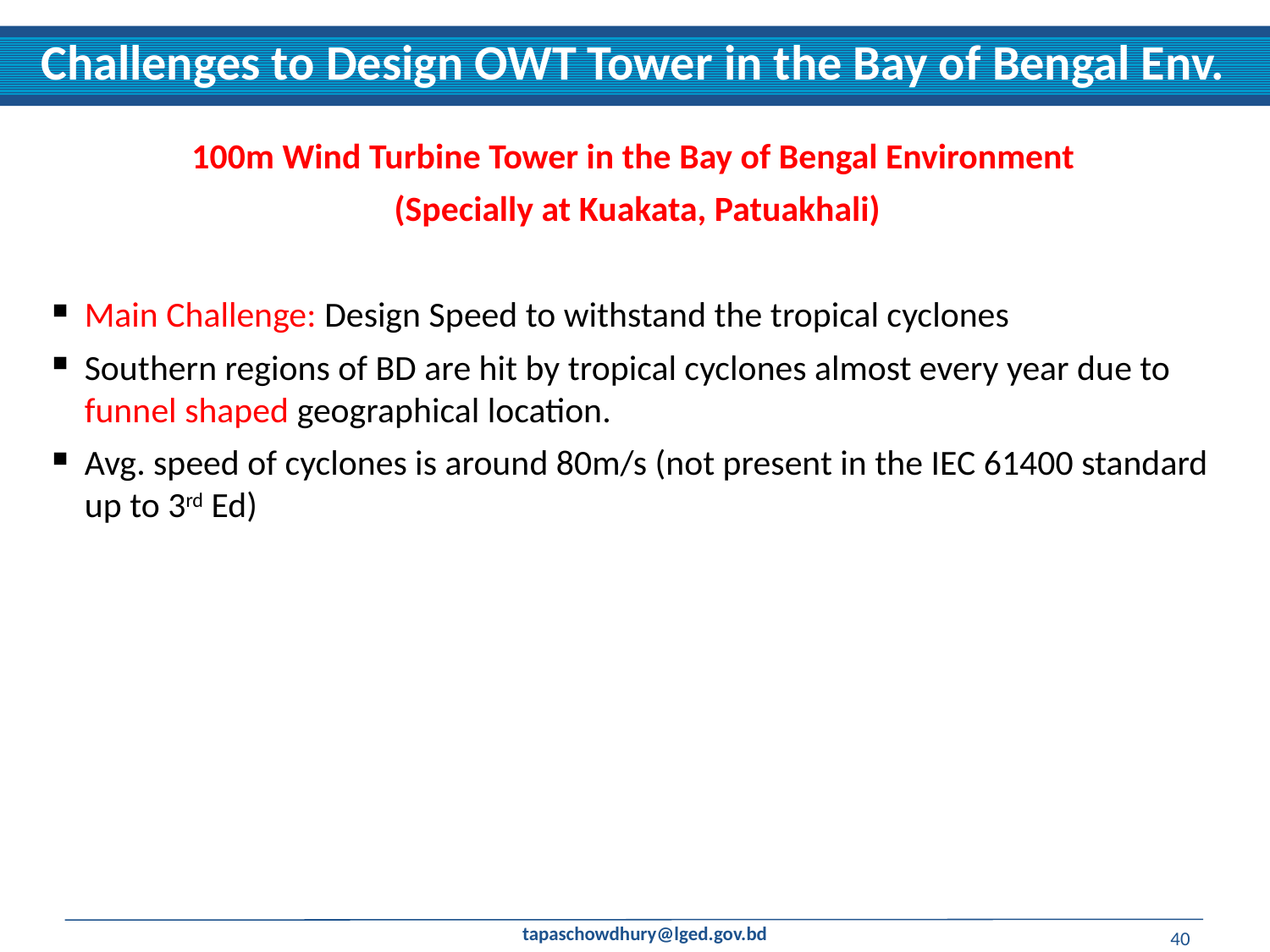

Challenges to Design OWT Tower in the Bay of Bengal Env.
100m Wind Turbine Tower in the Bay of Bengal Environment
(Specially at Kuakata, Patuakhali)

Main Challenge: Design Speed to withstand the tropical cyclones
Southern regions of BD are hit by tropical cyclones almost every year due to funnel shaped geographical location.
Avg. speed of cyclones is around 80m/s (not present in the IEC 61400 standard up to 3rd Ed)

40